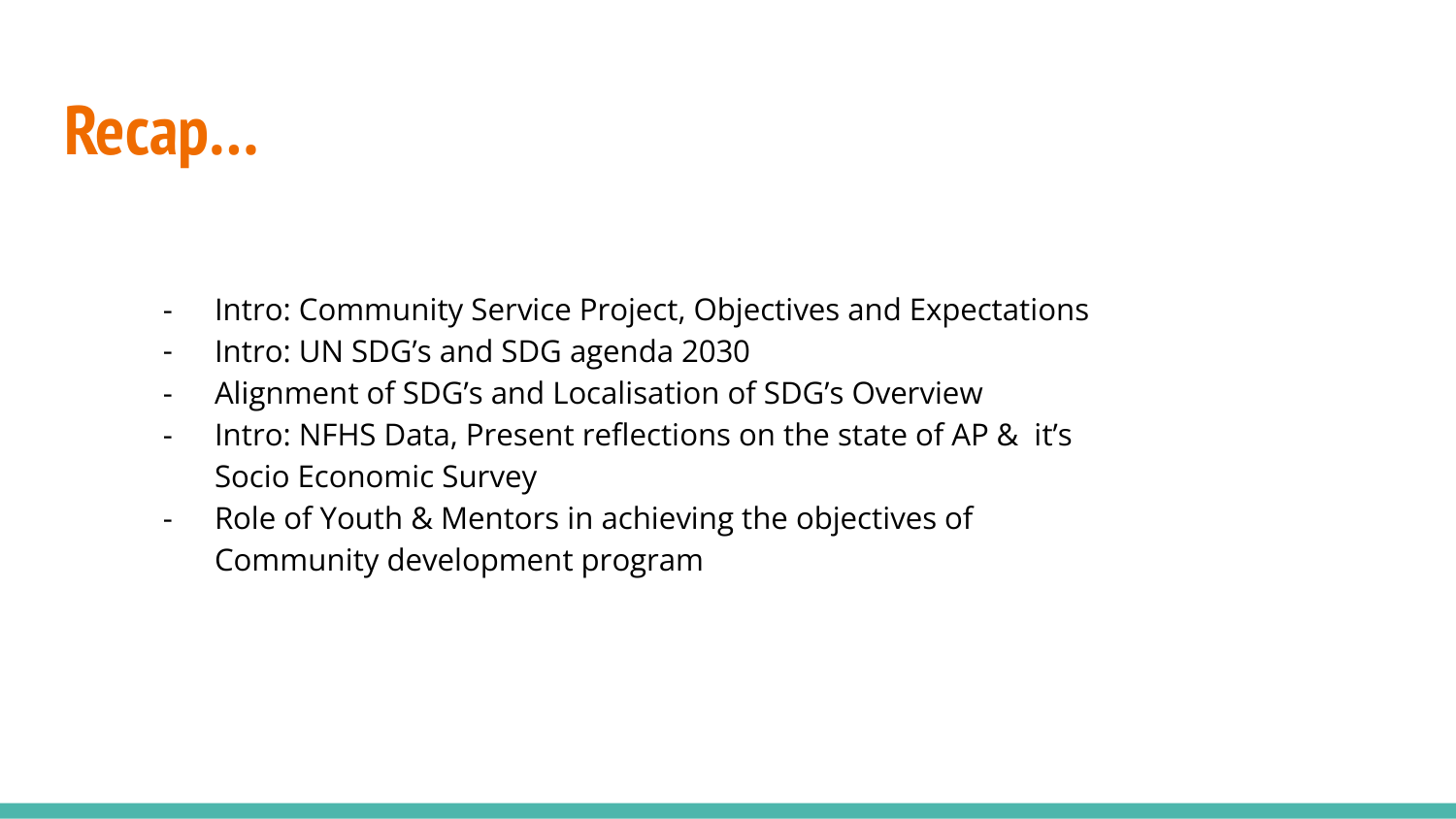

# Recap…
Intro: Community Service Project, Objectives and Expectations
Intro: UN SDG’s and SDG agenda 2030
Alignment of SDG’s and Localisation of SDG’s Overview
Intro: NFHS Data, Present reflections on the state of AP &  it’s Socio Economic Survey
Role of Youth & Mentors in achieving the objectives of Community development program